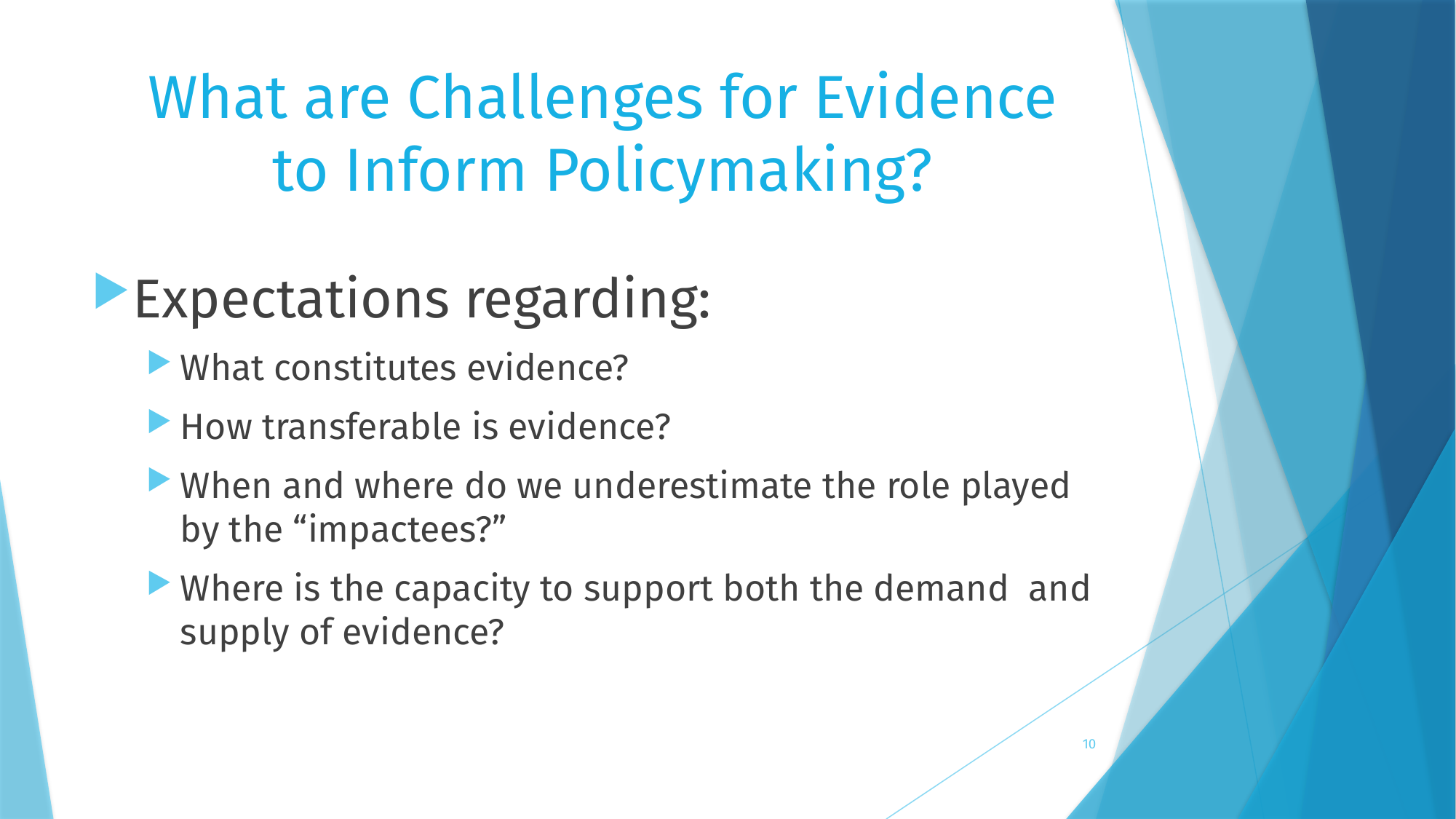

# What are Challenges for Evidence to Inform Policymaking?
Expectations regarding:
What constitutes evidence?
How transferable is evidence?
When and where do we underestimate the role played by the “impactees?”
Where is the capacity to support both the demand  and supply of evidence?

10